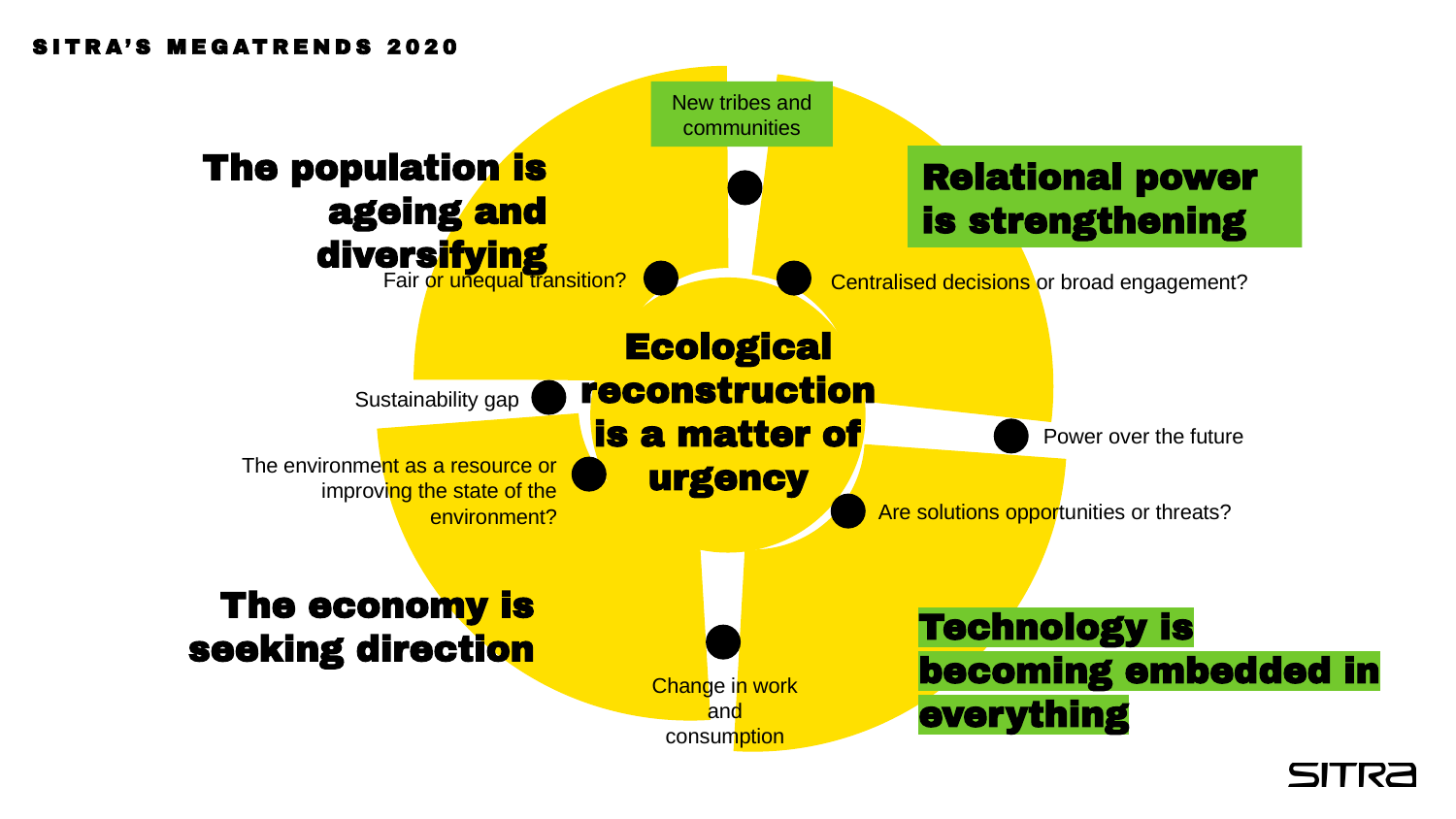

SITRA’S MEGATRENDS 2020
New tribes and communities
The population is ageing and diversifying
Relational power is strengthening

Fair or unequal transition?

Centralised decisions or broad engagement?

Ecological reconstruction
is a matter of urgency
Sustainability gap

Power over the future

The environment as a resource or improving the state of the environment?

Are solutions opportunities or threats?

The economy is seeking direction
Technology is becoming embedded in everything

Change in work and consumption